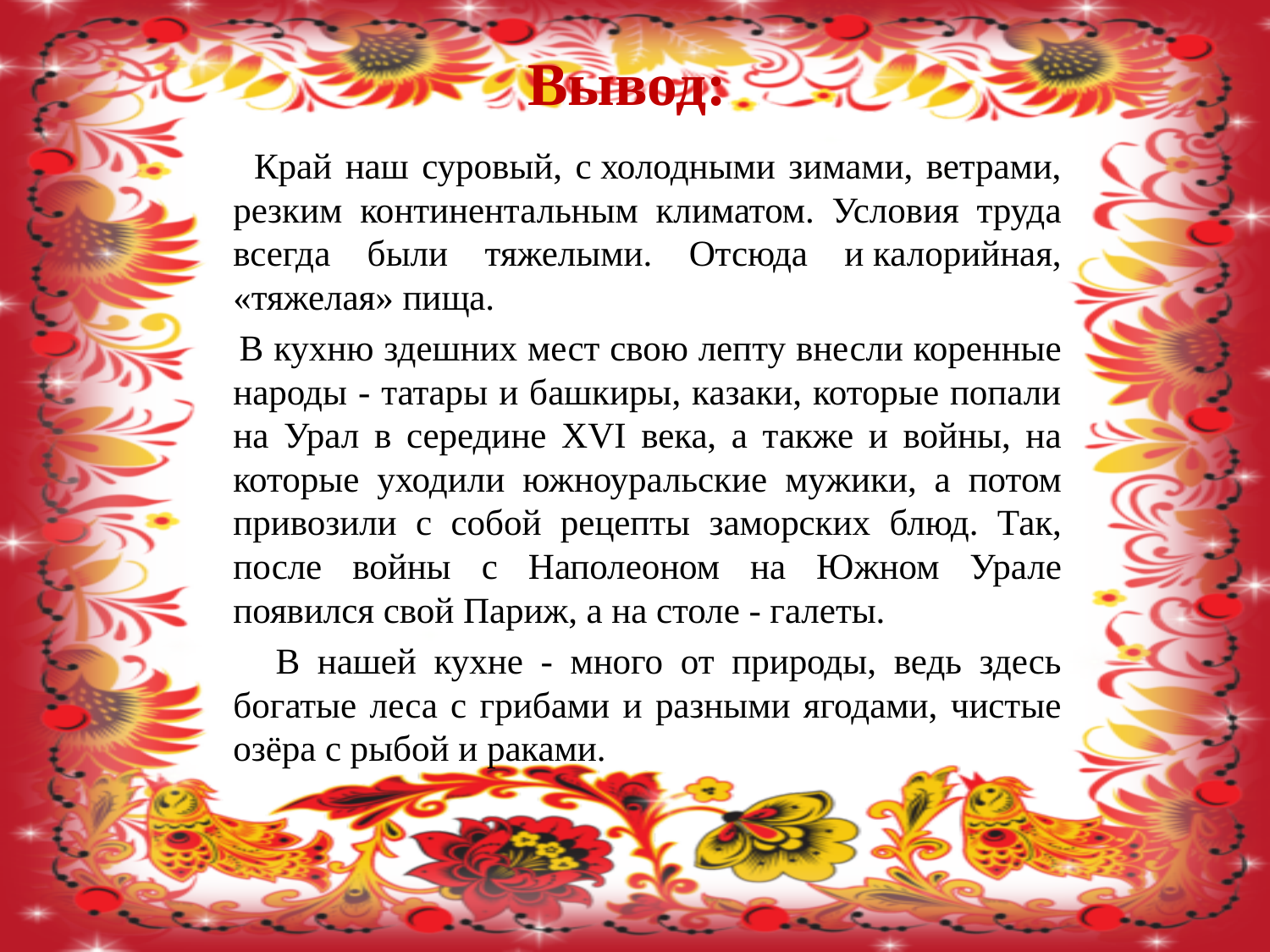

# Вывод:
     Край наш суровый, с холодными зимами, ветрами, резким континентальным климатом. Условия труда всегда были тяжелыми. Отсюда и калорийная, «тяжелая» пища.
     В кухню здешних мест свою лепту внесли коренные народы - татары и башкиры, казаки, которые попали на Урал в середине XVI века, а также и войны, на которые уходили южноуральские мужики, а потом привозили с собой рецепты заморских блюд. Так, после войны с Наполеоном на Южном Урале появился свой Париж, а на столе - галеты.
     В нашей кухне - много от природы, ведь здесь богатые леса с грибами и разными ягодами, чистые озёра с рыбой и раками.